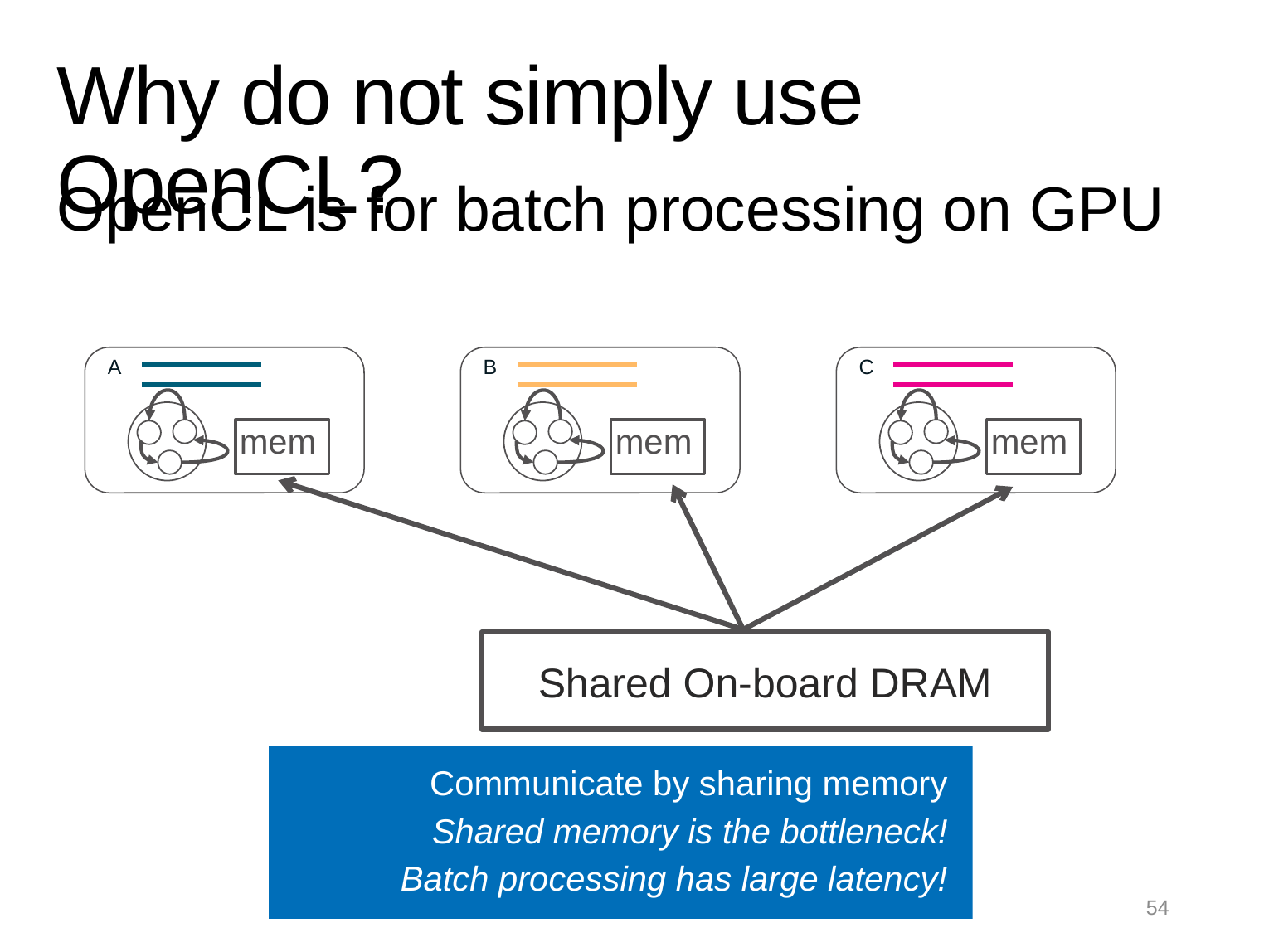

# Why do not simply use OpenCL?
OpenCL is for batch processing on GPU

 A
 B
 C

mem
mem
mem

Shared On-board DRAM
Communicate by sharing memory
Shared memory is the bottleneck!
Batch processing has large latency!
54